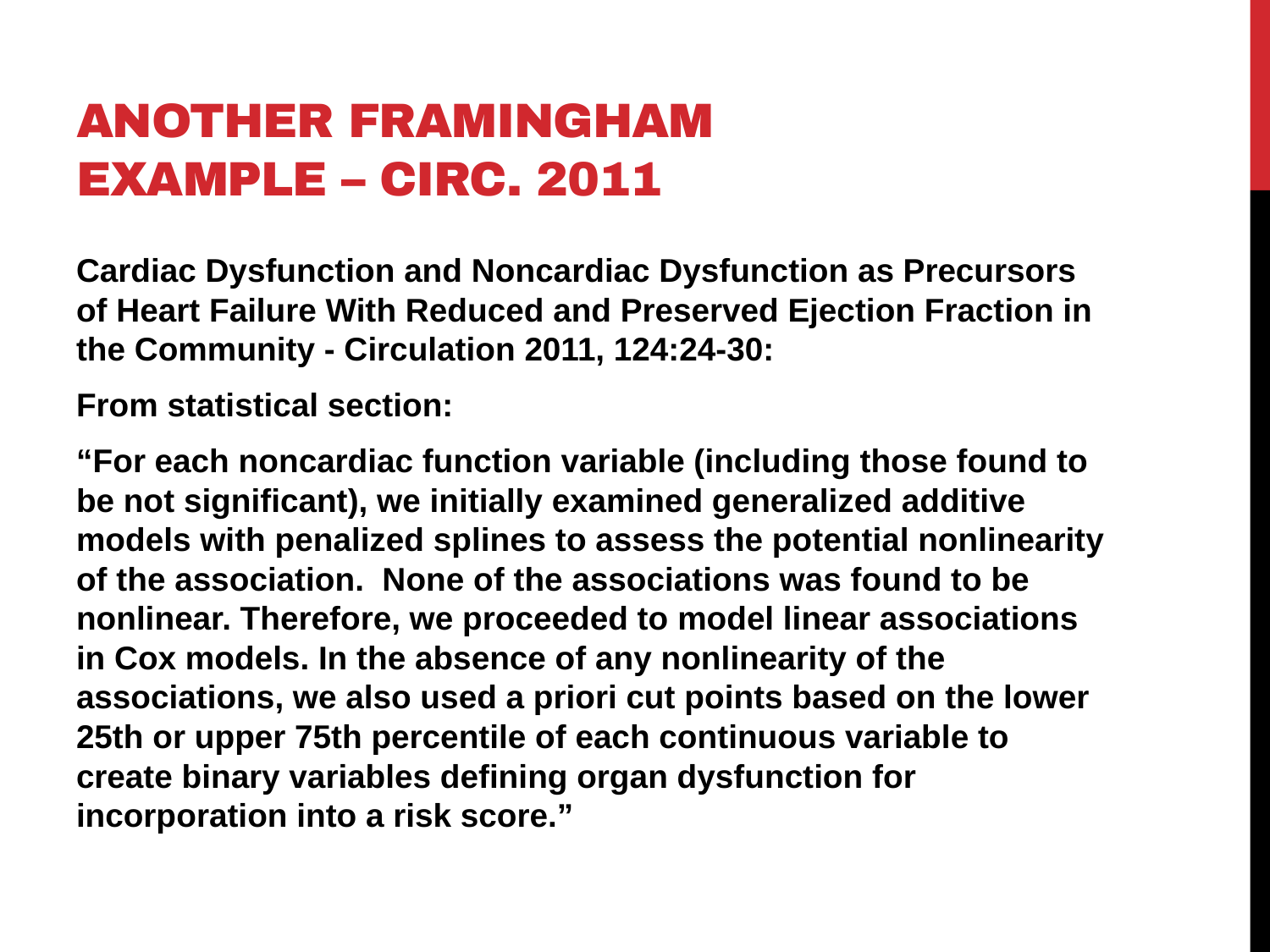

# Another Framingham Example – Circ. 2011
Cardiac Dysfunction and Noncardiac Dysfunction as Precursors of Heart Failure With Reduced and Preserved Ejection Fraction in the Community - Circulation 2011, 124:24-30:
From statistical section:
“For each noncardiac function variable (including those found to be not significant), we initially examined generalized additive models with penalized splines to assess the potential nonlinearity of the association.  None of the associations was found to be nonlinear. Therefore, we proceeded to model linear associations in Cox models. In the absence of any nonlinearity of the associations, we also used a priori cut points based on the lower 25th or upper 75th percentile of each continuous variable to create binary variables defining organ dysfunction for incorporation into a risk score.”